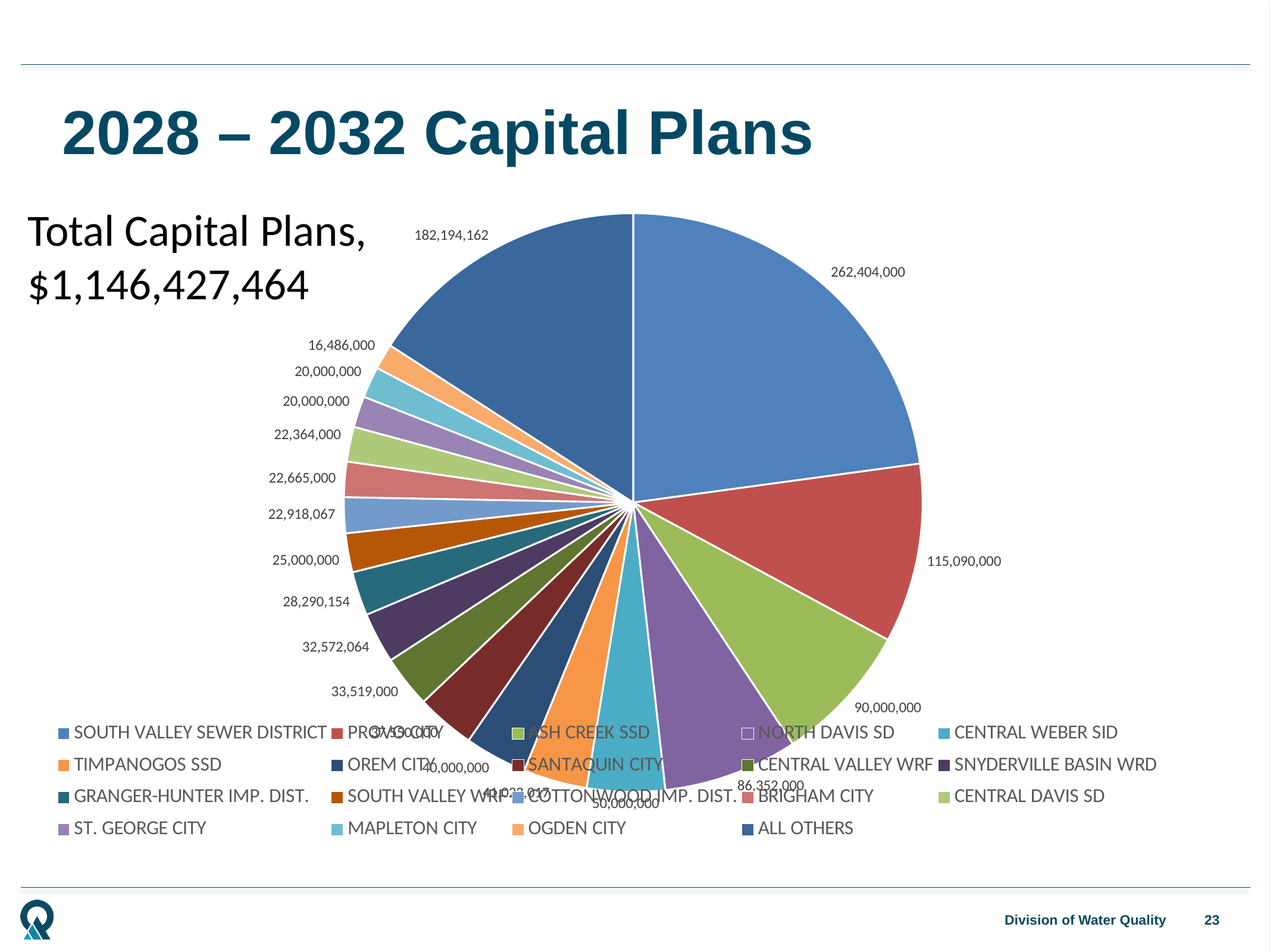

# 2028 – 2032 Capital Plans
Total Capital Plans, $1,146,427,464

### Chart

| Category | Sales |
|---|---|
| SOUTH VALLEY SEWER DISTRICT | 262404000.0 |
| PROVO CITY | 115090000.0 |
| ASH CREEK SSD | 90000000.0 |
| NORTH DAVIS SD | 86352000.0 |
| CENTRAL WEBER SID | 50000000.0 |
| TIMPANOGOS SSD | 41023017.0 |
| OREM CITY | 40000000.0 |
| SANTAQUIN CITY | 37550000.0 |
| CENTRAL VALLEY WRF | 33519000.0 |
| SNYDERVILLE BASIN WRD | 32572064.0 |
| GRANGER-HUNTER IMP. DIST. | 28290154.0 |
| SOUTH VALLEY WRF | 25000000.0 |
| COTTONWOOD IMP. DIST. | 22918067.0 |
| BRIGHAM CITY | 22665000.0 |
| CENTRAL DAVIS SD | 22364000.0 |
| ST. GEORGE CITY | 20000000.0 |
| MAPLETON CITY | 20000000.0 |
| OGDEN CITY | 16486000.0 |
| ALL OTHERS | 182194162.0 |
23